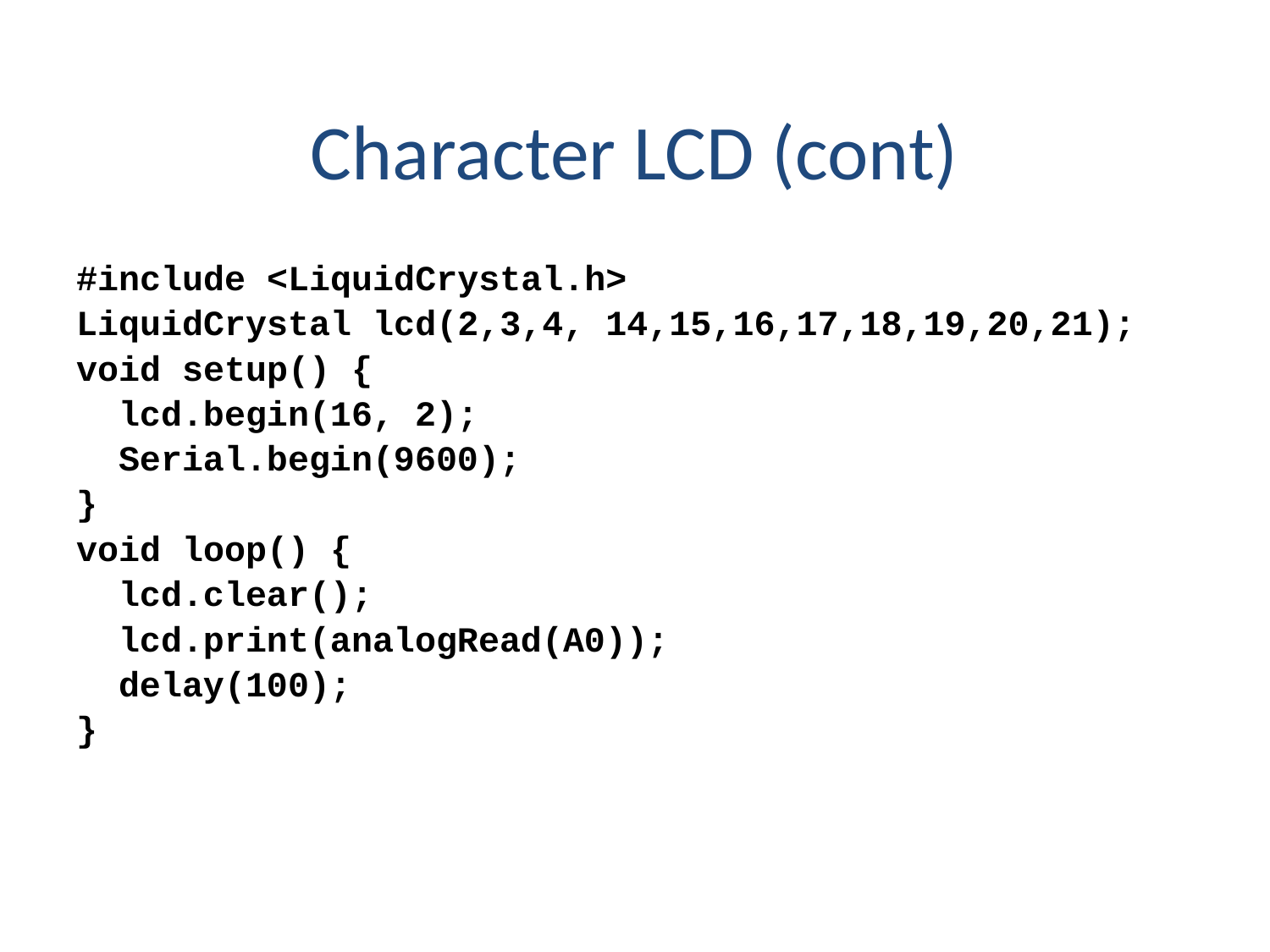

Character LCD (cont)
#include <LiquidCrystal.h>
LiquidCrystal lcd(2,3,4, 14,15,16,17,18,19,20,21);
void setup() {
  lcd.begin(16, 2);
  Serial.begin(9600);
}
void loop() {
  lcd.clear();
  lcd.print(analogRead(A0));
  delay(100);
}